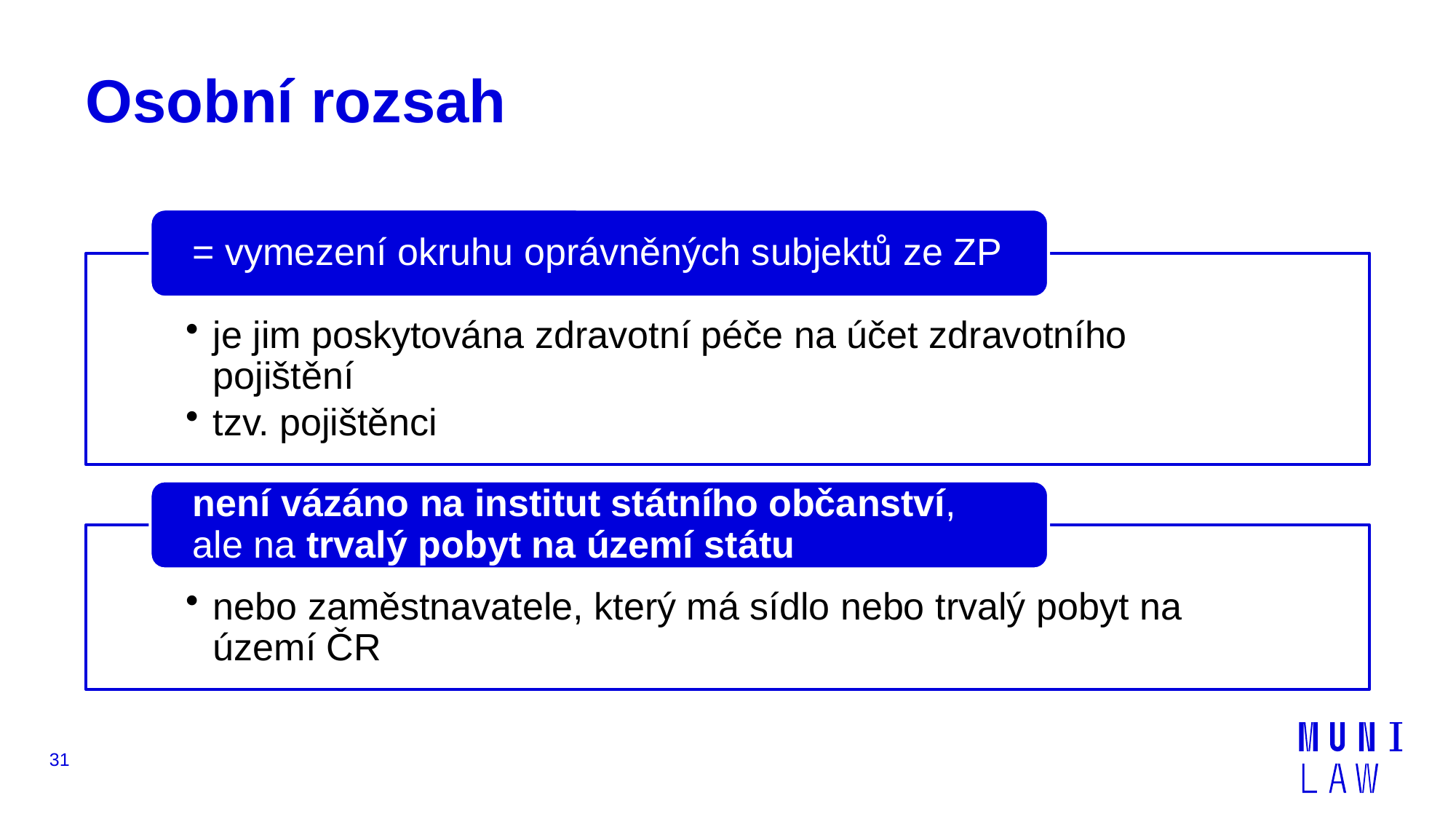

# Osobní rozsah
je jim poskytována zdravotní péče na účet zdravotního pojištění
tzv. pojištěnci
= vymezení okruhu oprávněných subjektů ze ZP
nebo zaměstnavatele, který má sídlo nebo trvalý pobyt na území ČR
není vázáno na institut státního občanství, ale na trvalý pobyt na území státu
31